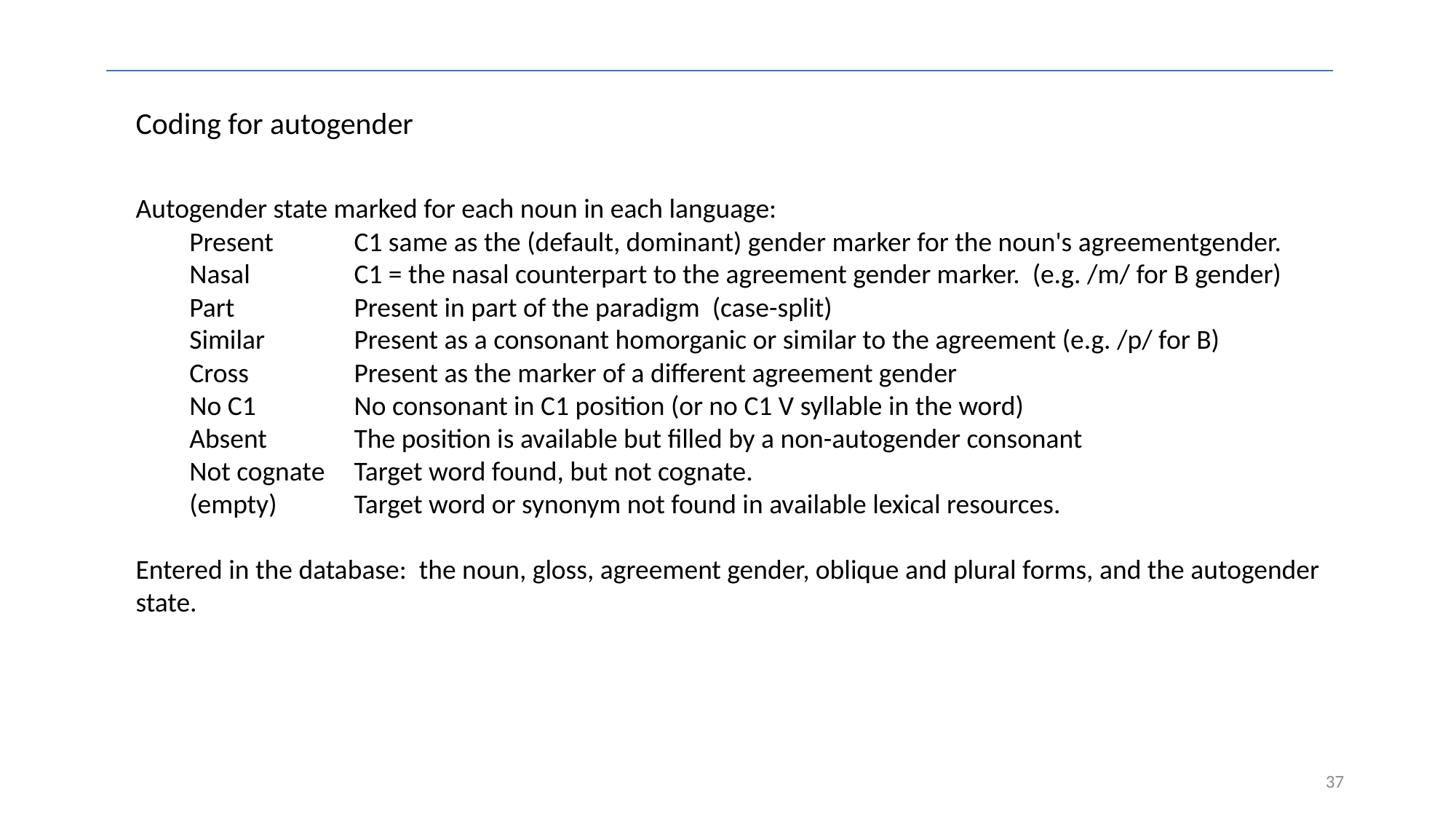

Coding for autogender

Autogender state marked for each noun in each language:
	Present	C1 same as the (default, dominant) gender marker for the noun's agreementgender.
	Nasal	C1 = the nasal counterpart to the agreement gender marker.  (e.g. /m/ for B gender)
	Part		Present in part of the paradigm  (case-split)
	Similar	Present as a consonant homorganic or similar to the agreement (e.g. /p/ for B)
	Cross	Present as the marker of a different agreement gender
	No C1	No consonant in C1 position (or no C1 V syllable in the word)
	Absent	The position is available but filled by a non-autogender consonant
	Not cognate	Target word found, but not cognate.
	(empty)	Target word or synonym not found in available lexical resources.

Entered in the database:  the noun, gloss, agreement gender, oblique and plural forms, and the autogender state.

37